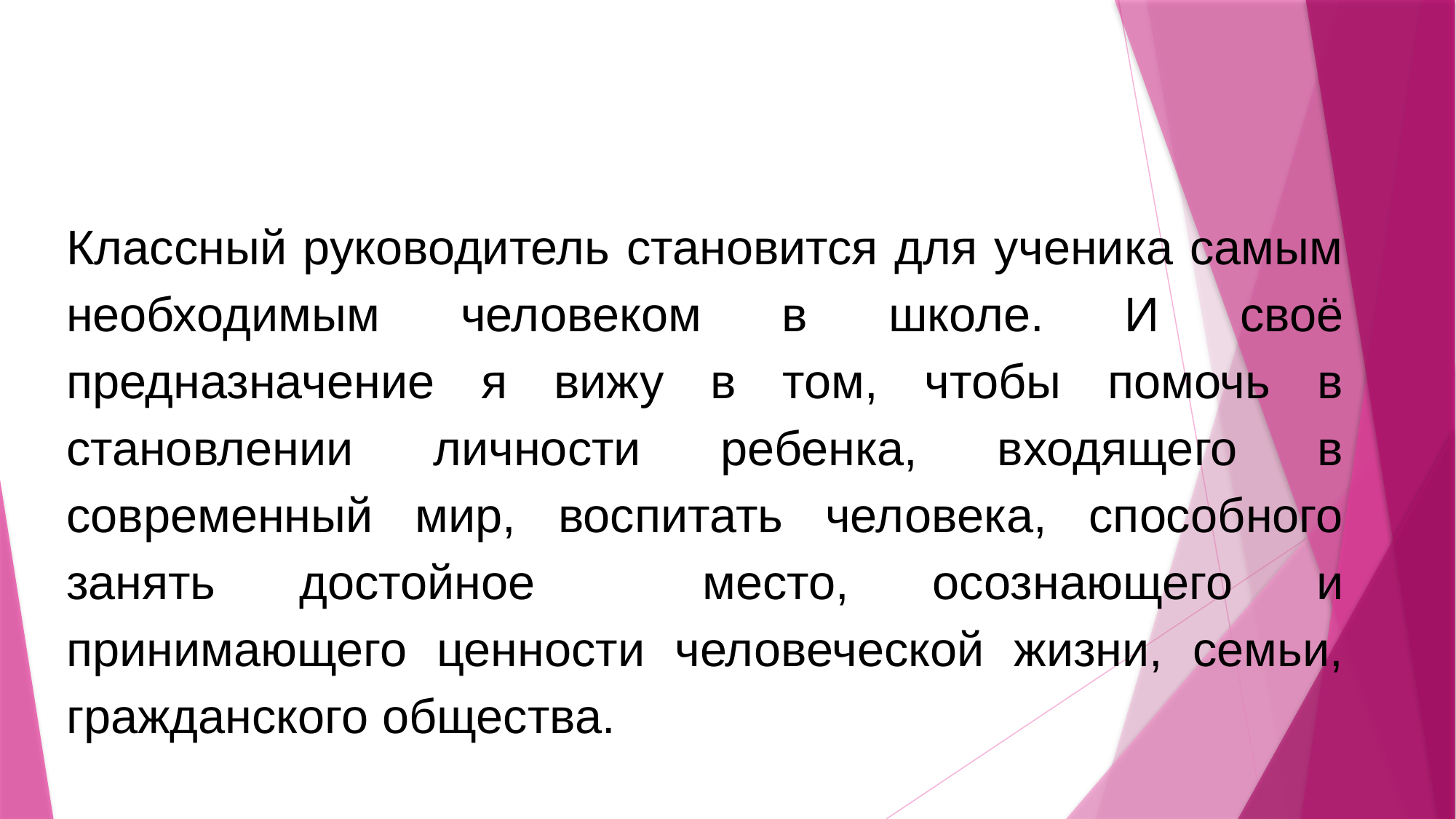

#
Классный руководитель становится для ученика самым необходимым человеком в школе. И своё предназначение я вижу в том, чтобы помочь в становлении личности ребенка, входящего в современный мир, воспитать человека, способного занять достойное  место, осознающего и принимающего ценности человеческой жизни, семьи, гражданского общества.